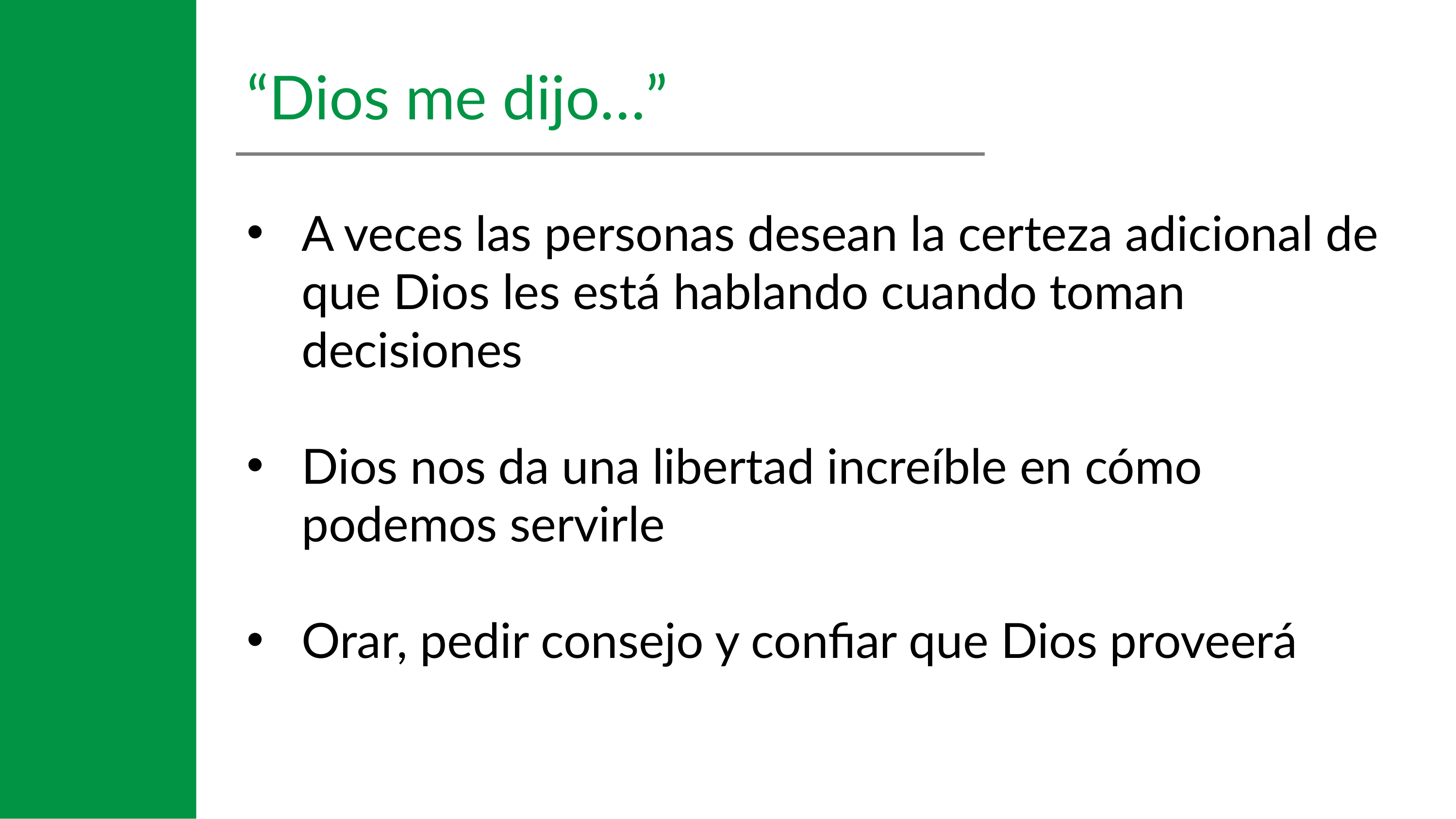

“Dios me dijo…”
A veces las personas desean la certeza adicional de que Dios les está hablando cuando toman decisiones

Dios nos da una libertad increíble en cómo podemos servirle

Orar, pedir consejo y confiar que Dios proveerá